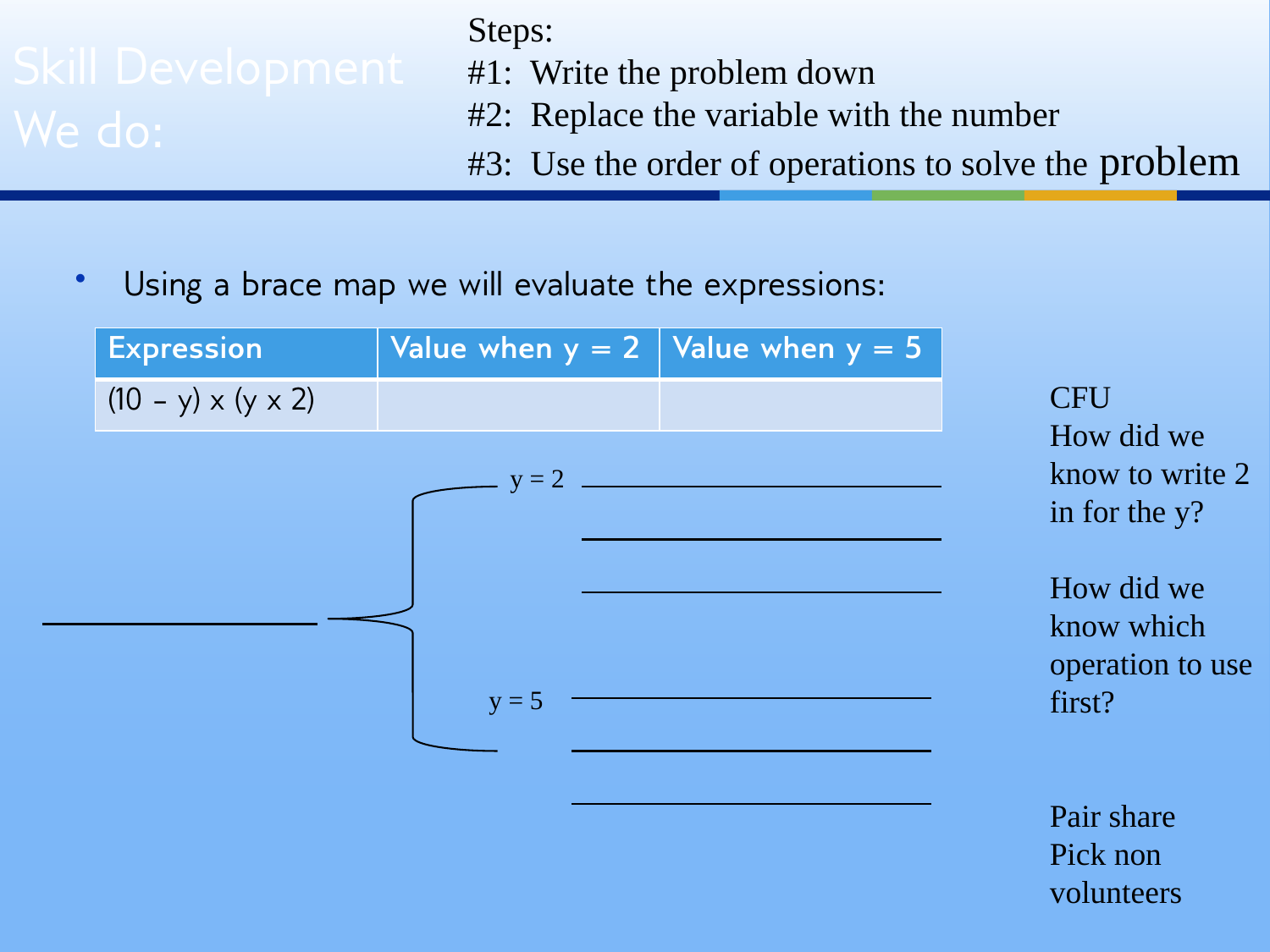

# Skill Development We do:
Steps:
#1:  Write the problem down
#2:  Replace the variable with the number
#3:  Use the order of operations to solve the problem
Using a brace map we will evaluate the expressions:

| Expression | Value when y = 2 | Value when y = 5 |
| --- | --- | --- |
| (10 – y) x (y x 2) |  |  |
CFU
How did we know to write 2 in for the y?

How did we know which operation to use first?

Pair share
Pick non volunteers
y = 2

y = 5